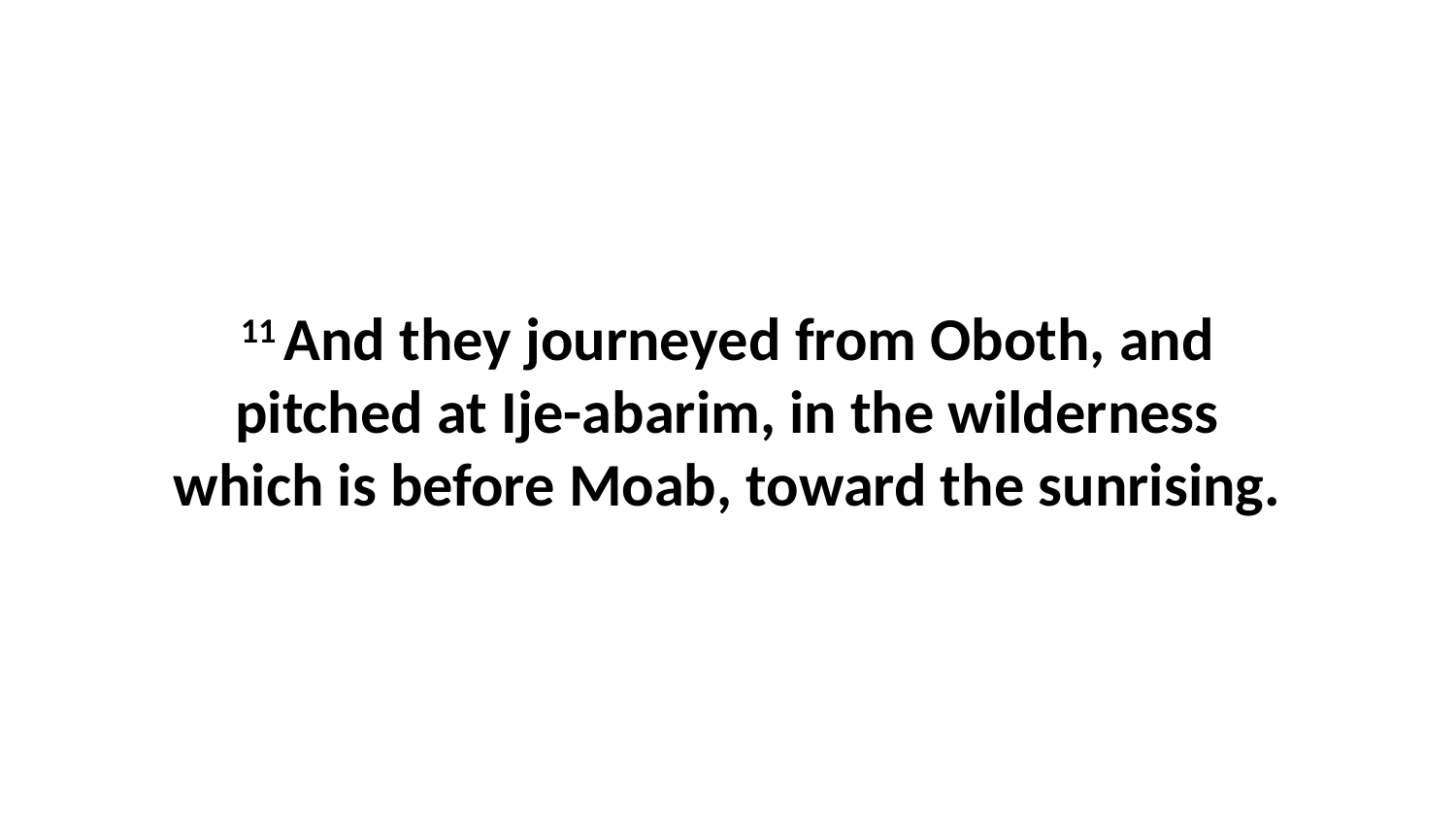

11 And they journeyed from Oboth, and pitched at Ije-abarim, in the wilderness which is before Moab, toward the sunrising.